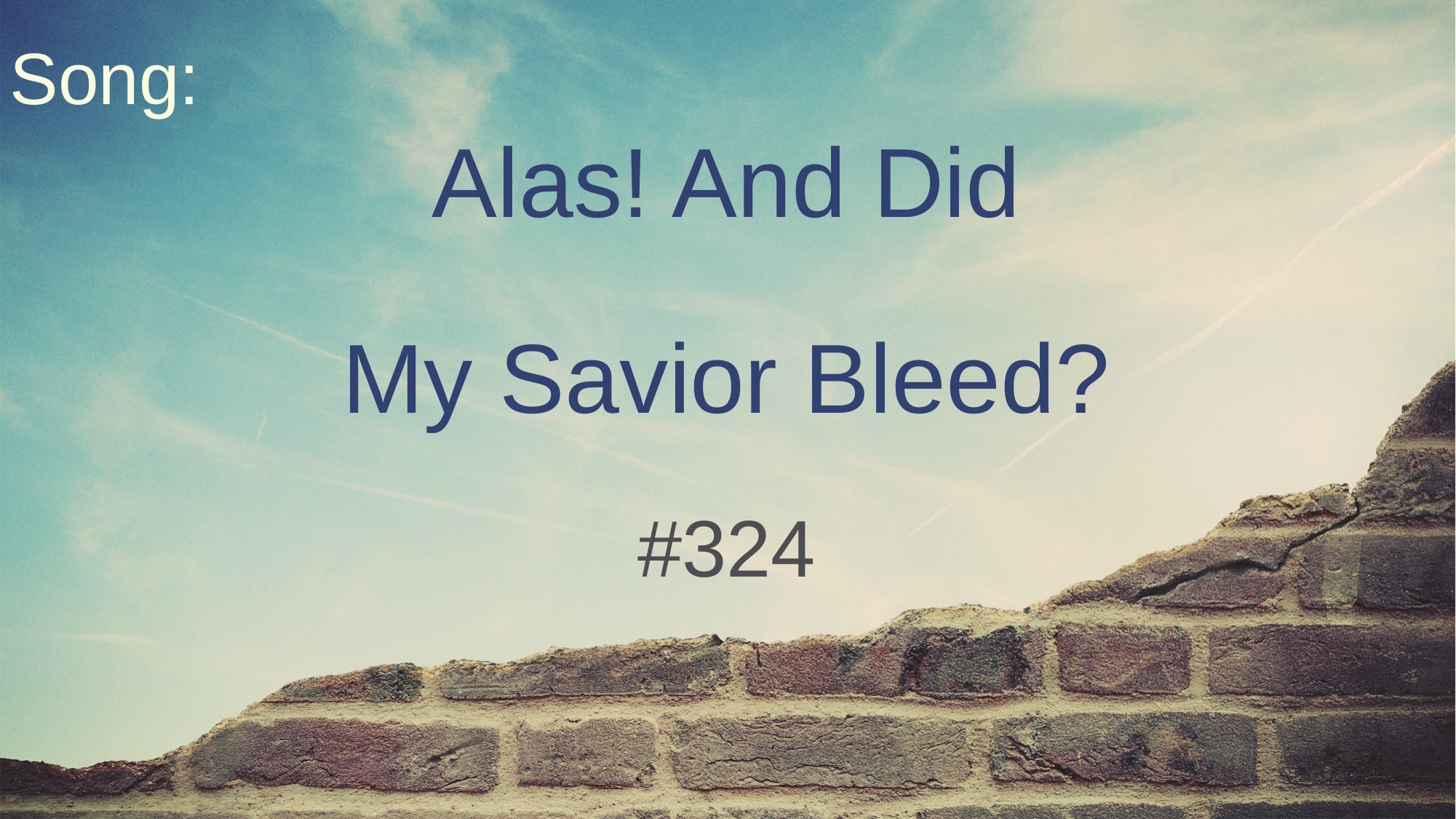

Song:
Alas! And Did
My Savior Bleed?
#324